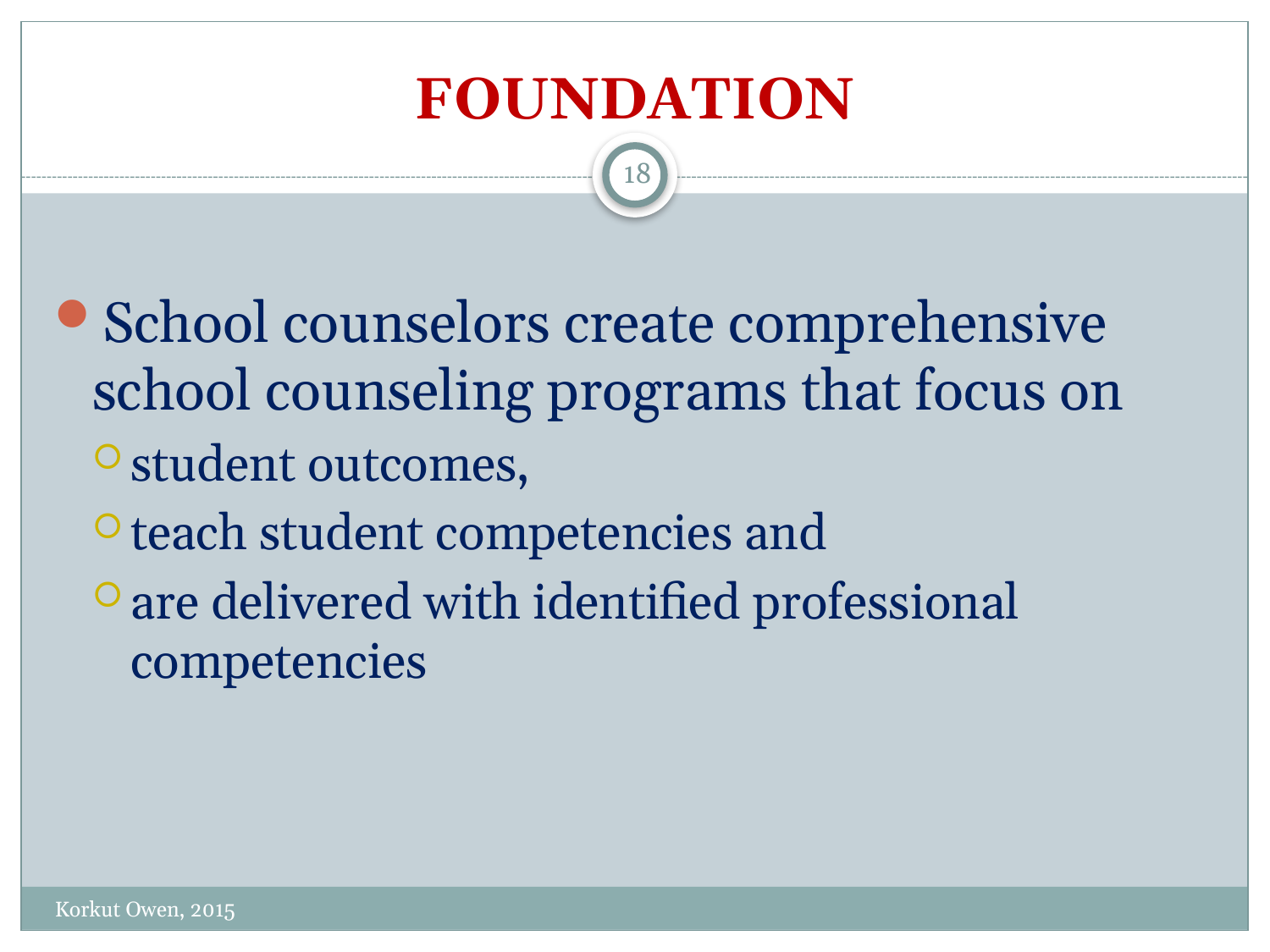

# FOUNDATION
18

School counselors create comprehensive school counseling programs that focus on
student outcomes,
teach student competencies and
are delivered with identified professional competencies
Korkut Owen, 2015